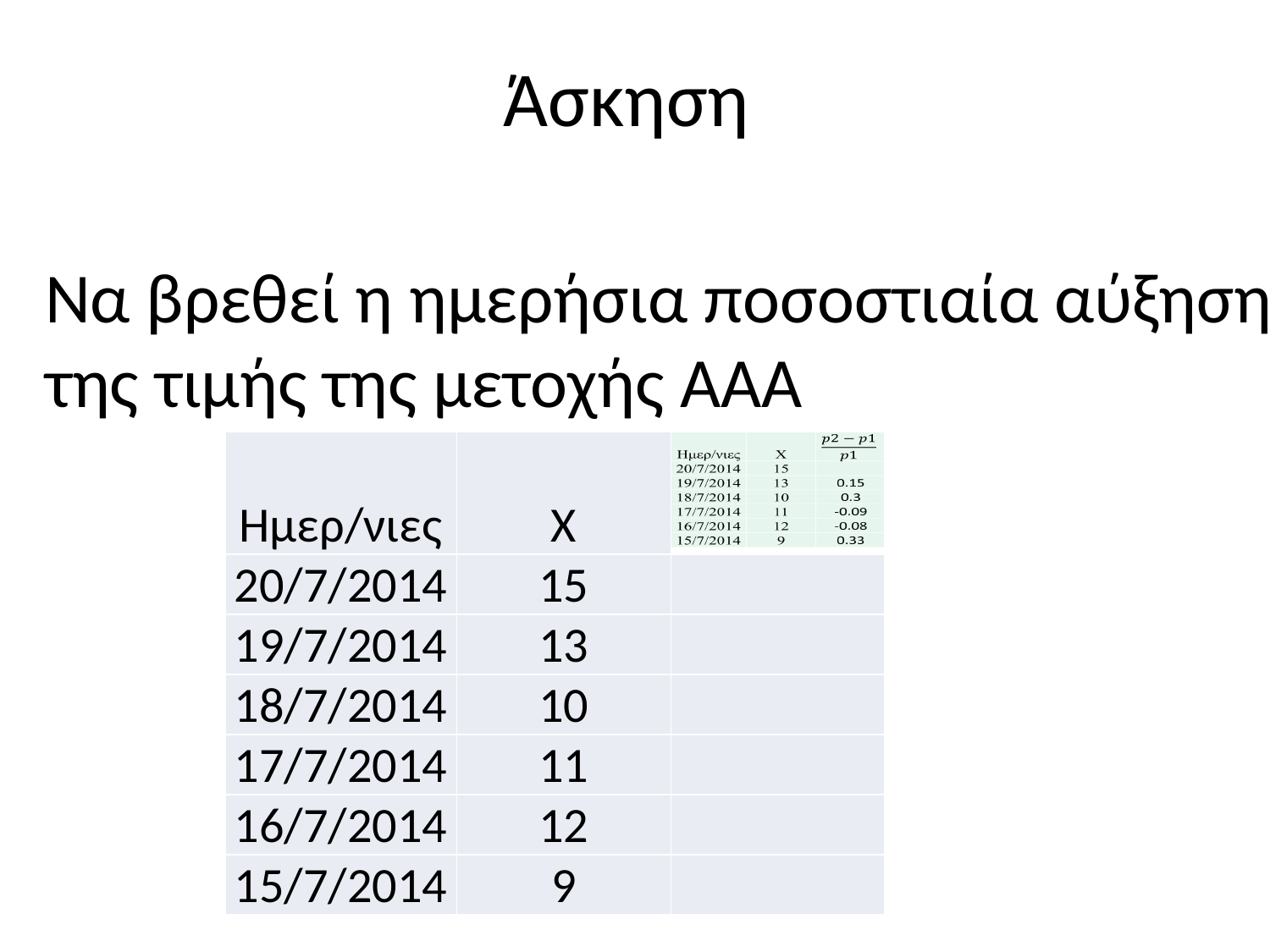

# Άσκηση
Να βρεθεί η ημερήσια ποσοστιαία αύξηση
της τιμής της μετοχής ΑΑΑ
| Ημερ/νιες | X |  |
| --- | --- | --- |
| 20/7/2014 | 15 |  |
| 19/7/2014 | 13 |  |
| 18/7/2014 | 10 |  |
| 17/7/2014 | 11 |  |
| 16/7/2014 | 12 |  |
| 15/7/2014 | 9 |  |